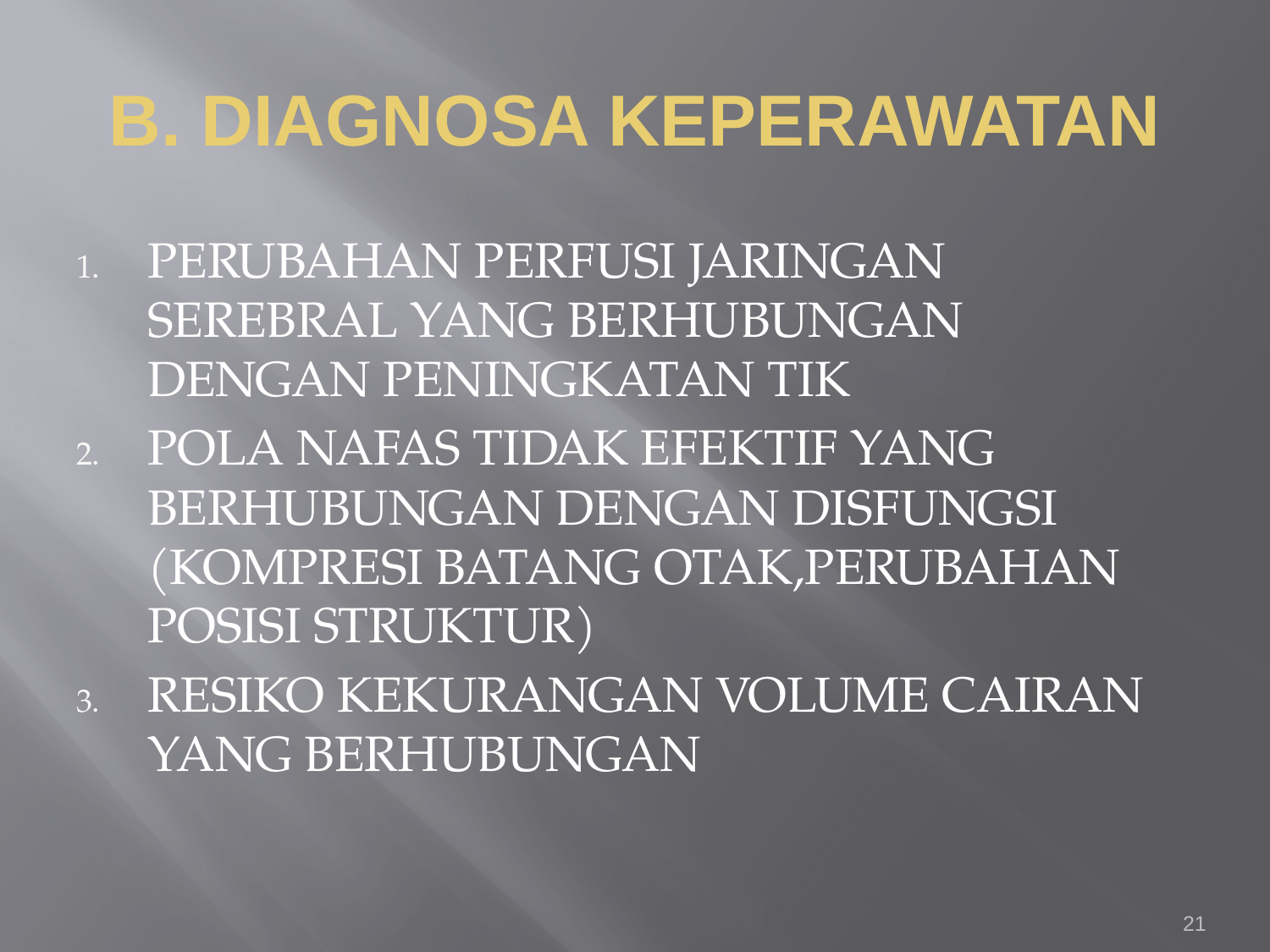

# B. DIAGNOSA KEPERAWATAN
PERUBAHAN PERFUSI JARINGAN SEREBRAL YANG BERHUBUNGAN DENGAN PENINGKATAN TIK
POLA NAFAS TIDAK EFEKTIF YANG BERHUBUNGAN DENGAN DISFUNGSI (KOMPRESI BATANG OTAK,PERUBAHAN POSISI STRUKTUR)
RESIKO KEKURANGAN VOLUME CAIRAN YANG BERHUBUNGAN
21